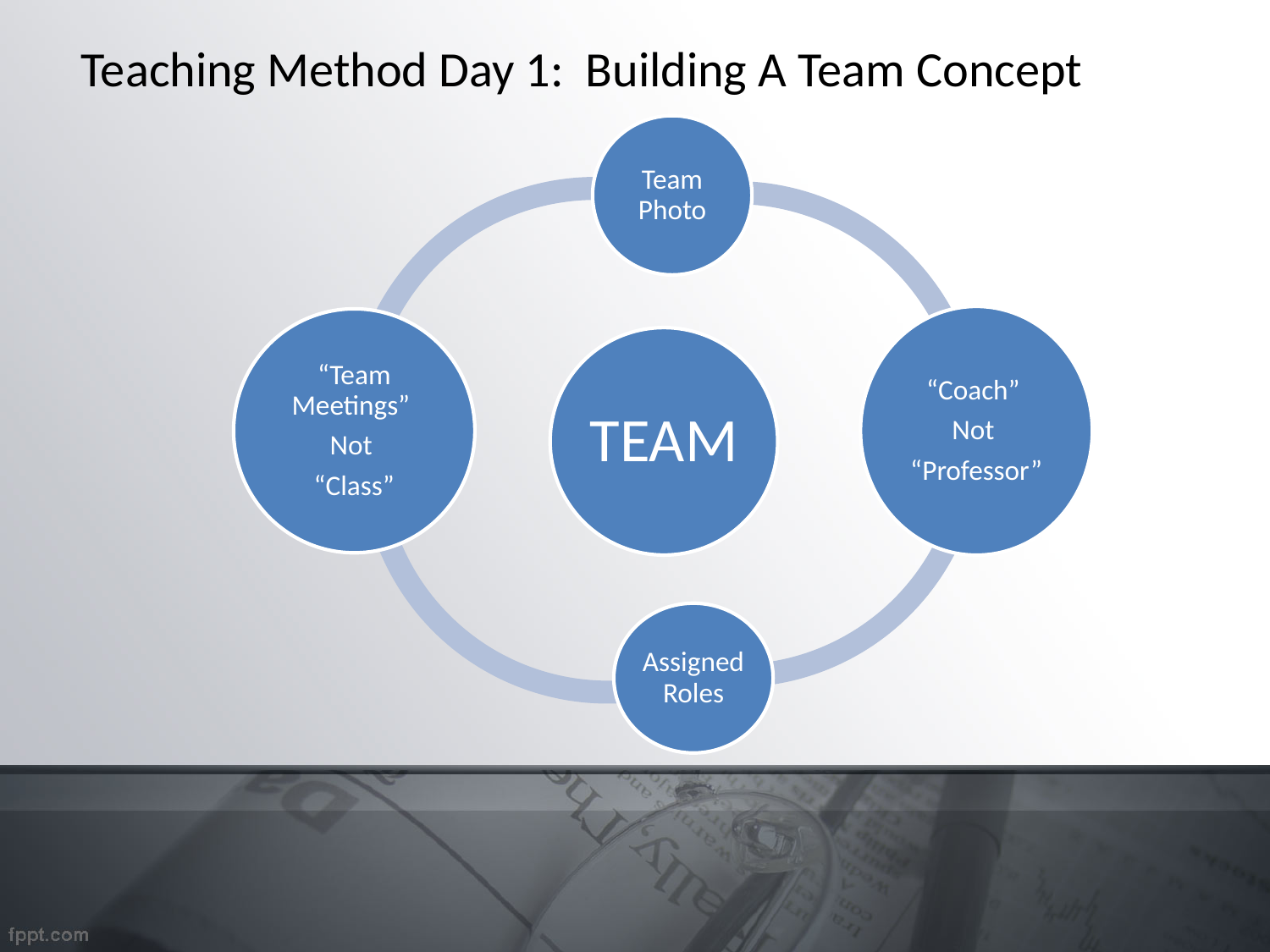

Teaching Method Day 1:  Building A Team Concept
TEAM
Team Photo
“Coach”
Not
“Professor”
Assigned Roles
“Team Meetings”
Not
“Class”